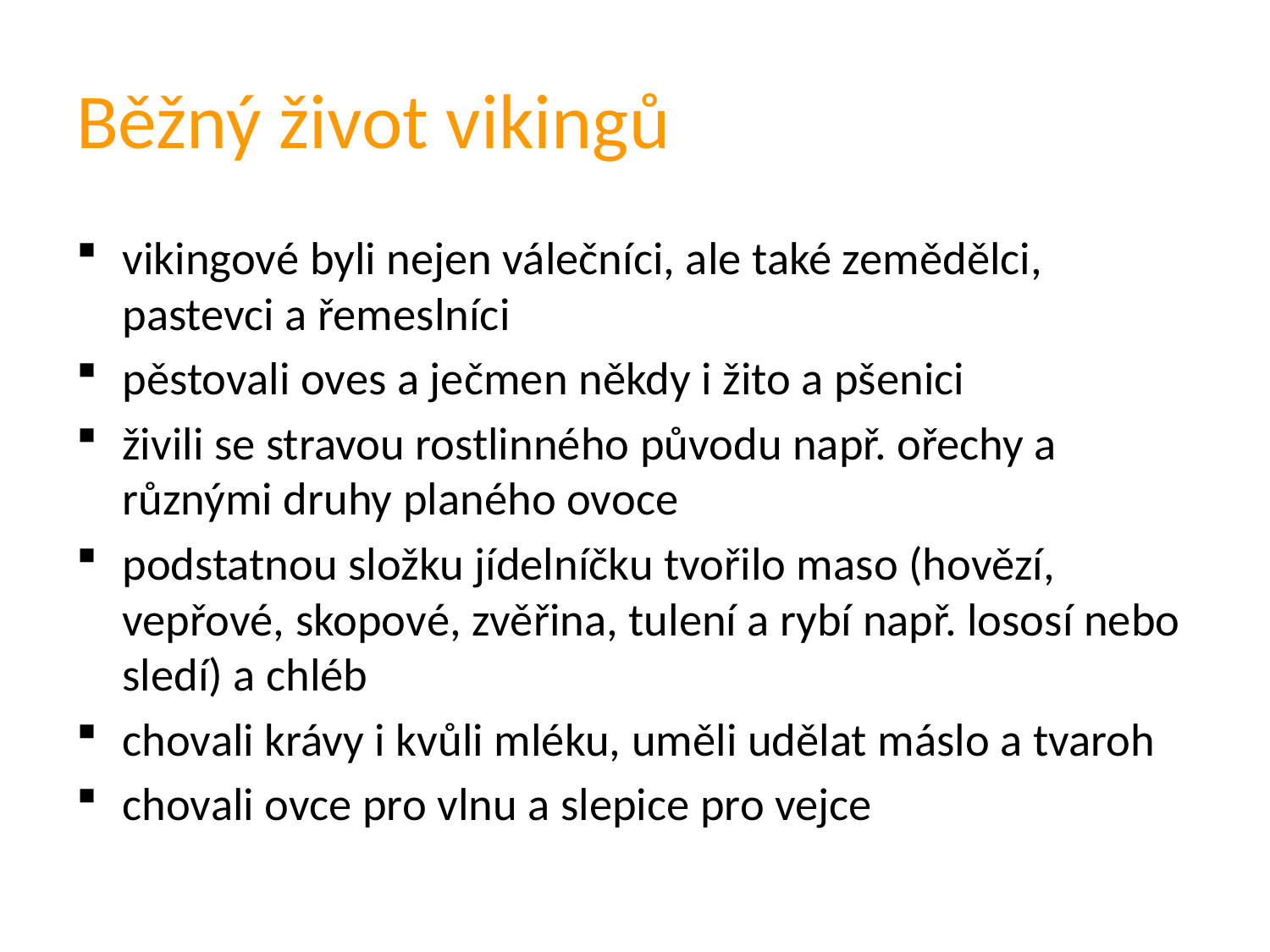

# Běžný život vikingů
vikingové byli nejen válečníci, ale také zemědělci, pastevci a řemeslníci
pěstovali oves a ječmen někdy i žito a pšenici
živili se stravou rostlinného původu např. ořechy a různými druhy planého ovoce
podstatnou složku jídelníčku tvořilo maso (hovězí, vepřové, skopové, zvěřina, tulení a rybí např. lososí nebo sledí) a chléb
chovali krávy i kvůli mléku, uměli udělat máslo a tvaroh
chovali ovce pro vlnu a slepice pro vejce